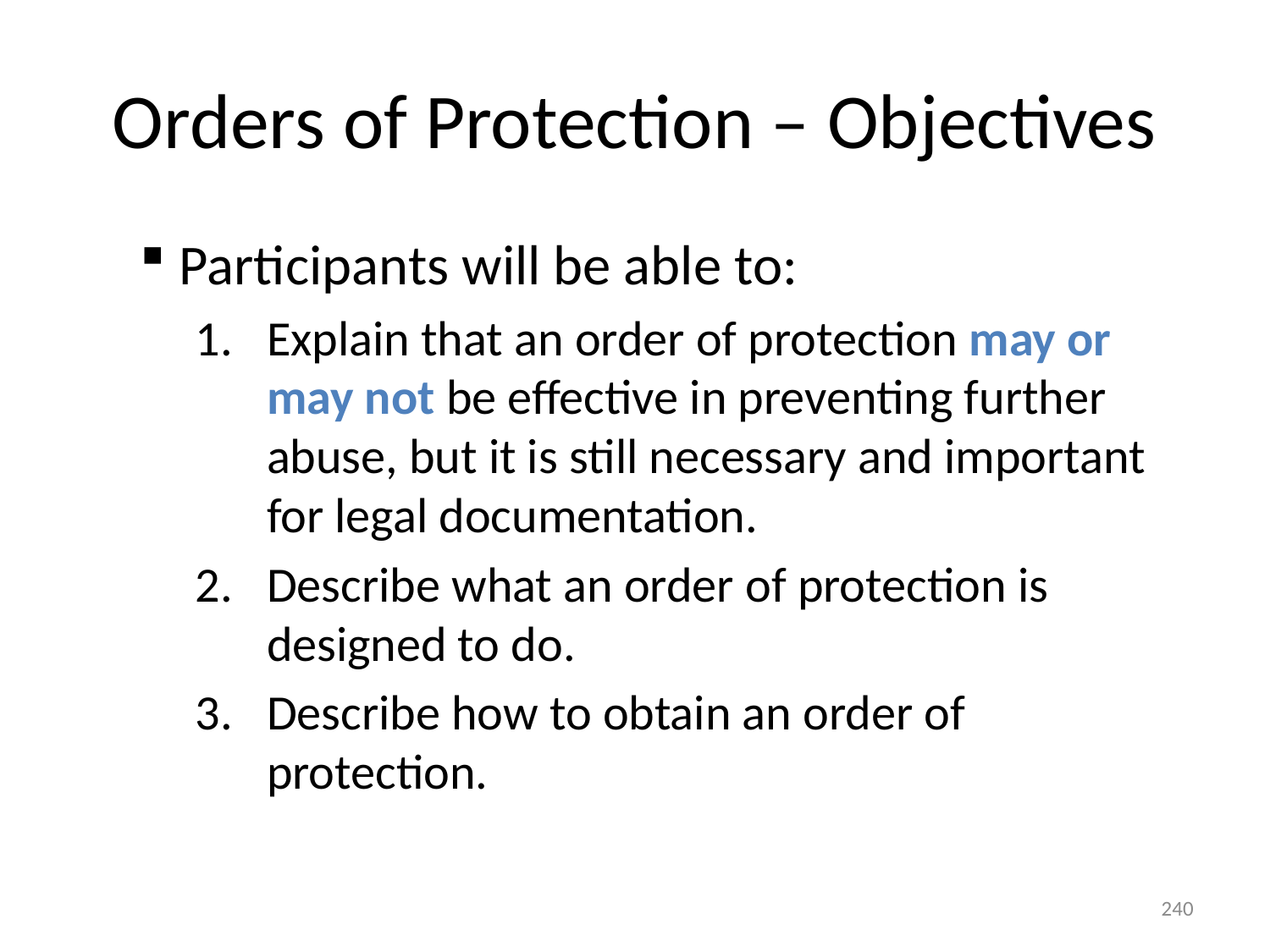

# Orders of Protection – Objectives
Participants will be able to:
Explain that an order of protection may or may not be effective in preventing further abuse, but it is still necessary and important for legal documentation.
Describe what an order of protection is designed to do.
Describe how to obtain an order of protection.

240